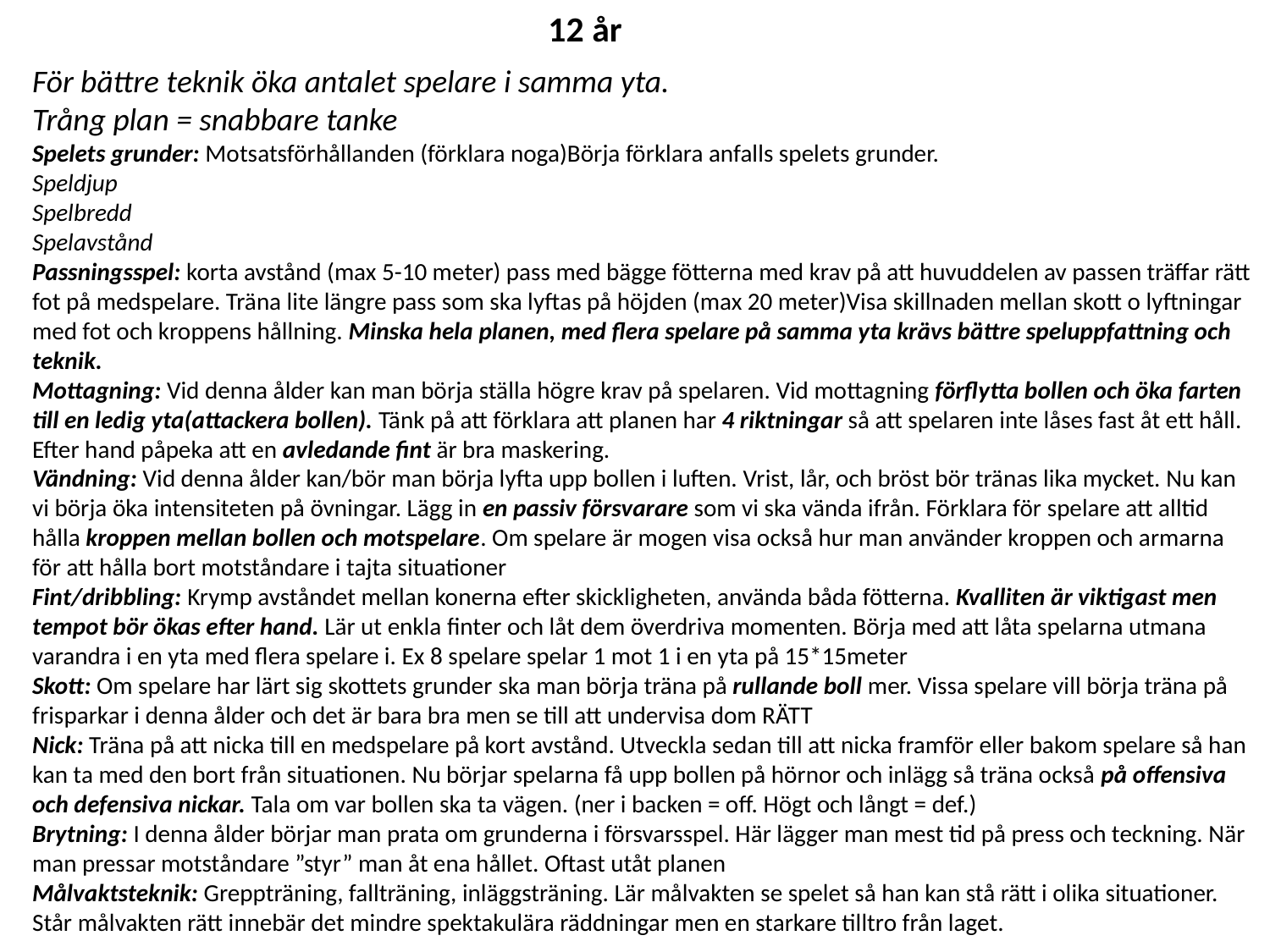

12 år

För bättre teknik öka antalet spelare i samma yta.
Trång plan = snabbare tanke
Spelets grunder: Motsatsförhållanden (förklara noga)Börja förklara anfalls spelets grunder.
Speldjup
Spelbredd
Spelavstånd
Passningsspel: korta avstånd (max 5-10 meter) pass med bägge fötterna med krav på att huvuddelen av passen träffar rätt fot på medspelare. Träna lite längre pass som ska lyftas på höjden (max 20 meter)Visa skillnaden mellan skott o lyftningar med fot och kroppens hållning. Minska hela planen, med flera spelare på samma yta krävs bättre speluppfattning och teknik.
Mottagning: Vid denna ålder kan man börja ställa högre krav på spelaren. Vid mottagning förflytta bollen och öka farten till en ledig yta(attackera bollen). Tänk på att förklara att planen har 4 riktningar så att spelaren inte låses fast åt ett håll. Efter hand påpeka att en avledande fint är bra maskering.
Vändning: Vid denna ålder kan/bör man börja lyfta upp bollen i luften. Vrist, lår, och bröst bör tränas lika mycket. Nu kan vi börja öka intensiteten på övningar. Lägg in en passiv försvarare som vi ska vända ifrån. Förklara för spelare att alltid hålla kroppen mellan bollen och motspelare. Om spelare är mogen visa också hur man använder kroppen och armarna för att hålla bort motståndare i tajta situationer
Fint/dribbling: Krymp avståndet mellan konerna efter skickligheten, använda båda fötterna. Kvalliten är viktigast men tempot bör ökas efter hand. Lär ut enkla finter och låt dem överdriva momenten. Börja med att låta spelarna utmana varandra i en yta med flera spelare i. Ex 8 spelare spelar 1 mot 1 i en yta på 15*15meter
Skott: Om spelare har lärt sig skottets grunder ska man börja träna på rullande boll mer. Vissa spelare vill börja träna på frisparkar i denna ålder och det är bara bra men se till att undervisa dom RÄTT
Nick: Träna på att nicka till en medspelare på kort avstånd. Utveckla sedan till att nicka framför eller bakom spelare så han kan ta med den bort från situationen. Nu börjar spelarna få upp bollen på hörnor och inlägg så träna också på offensiva och defensiva nickar. Tala om var bollen ska ta vägen. (ner i backen = off. Högt och långt = def.)
Brytning: I denna ålder börjar man prata om grunderna i försvarsspel. Här lägger man mest tid på press och teckning. När man pressar motståndare ”styr” man åt ena hållet. Oftast utåt planen
Målvaktsteknik: Greppträning, fallträning, inläggsträning. Lär målvakten se spelet så han kan stå rätt i olika situationer. Står målvakten rätt innebär det mindre spektakulära räddningar men en starkare tilltro från laget.